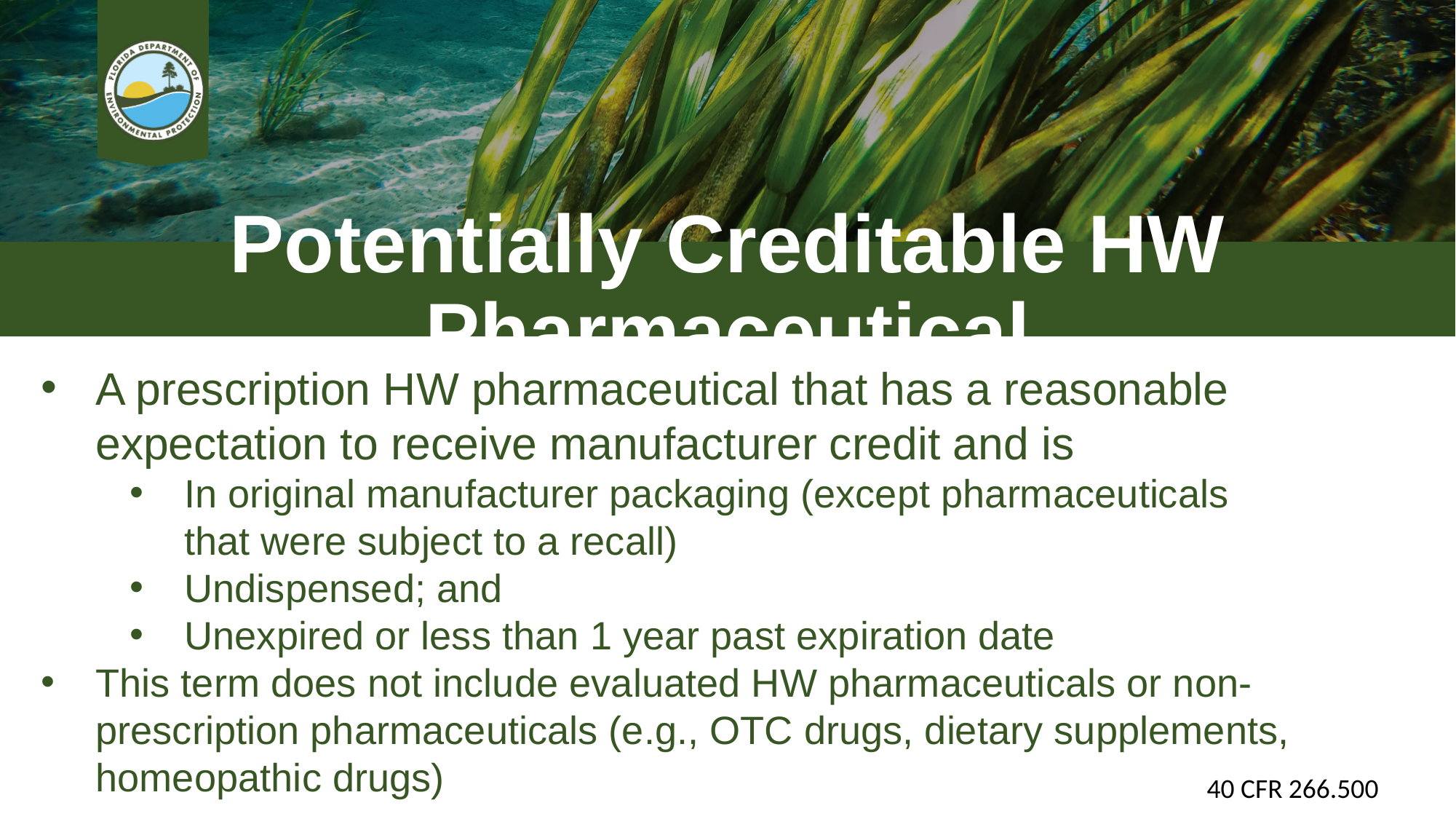

# Potentially Creditable HW Pharmaceutical

A prescription HW pharmaceutical that has a reasonable expectation to receive manufacturer credit and is
In original manufacturer packaging (except pharmaceuticals that were subject to a recall)
Undispensed; and
Unexpired or less than 1 year past expiration date
This term does not include evaluated HW pharmaceuticals or non-prescription pharmaceuticals (e.g., OTC drugs, dietary supplements, homeopathic drugs)

40 CFR 266.500